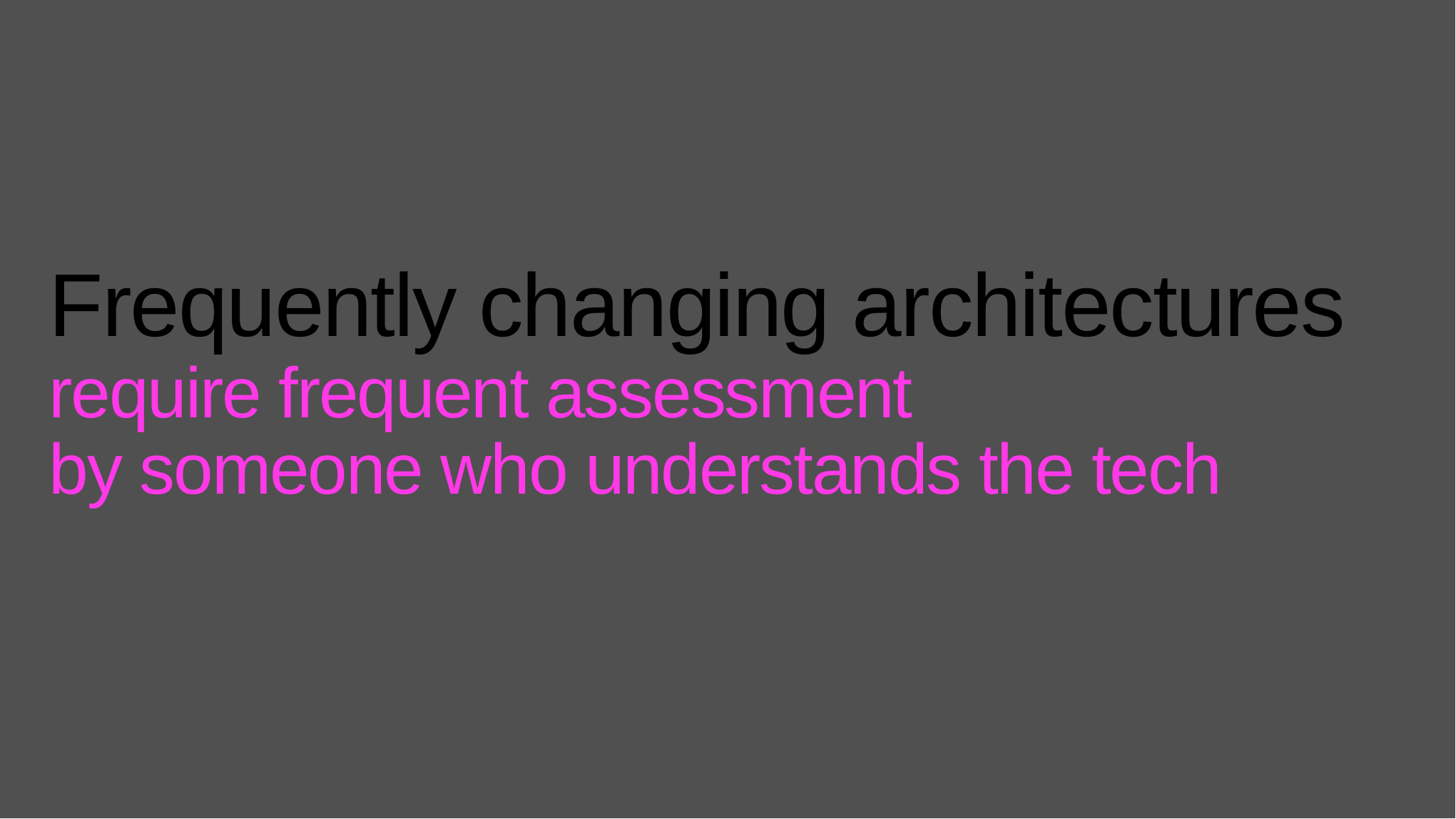

# Frequently changing architectures require frequent assessment by someone who understands the tech